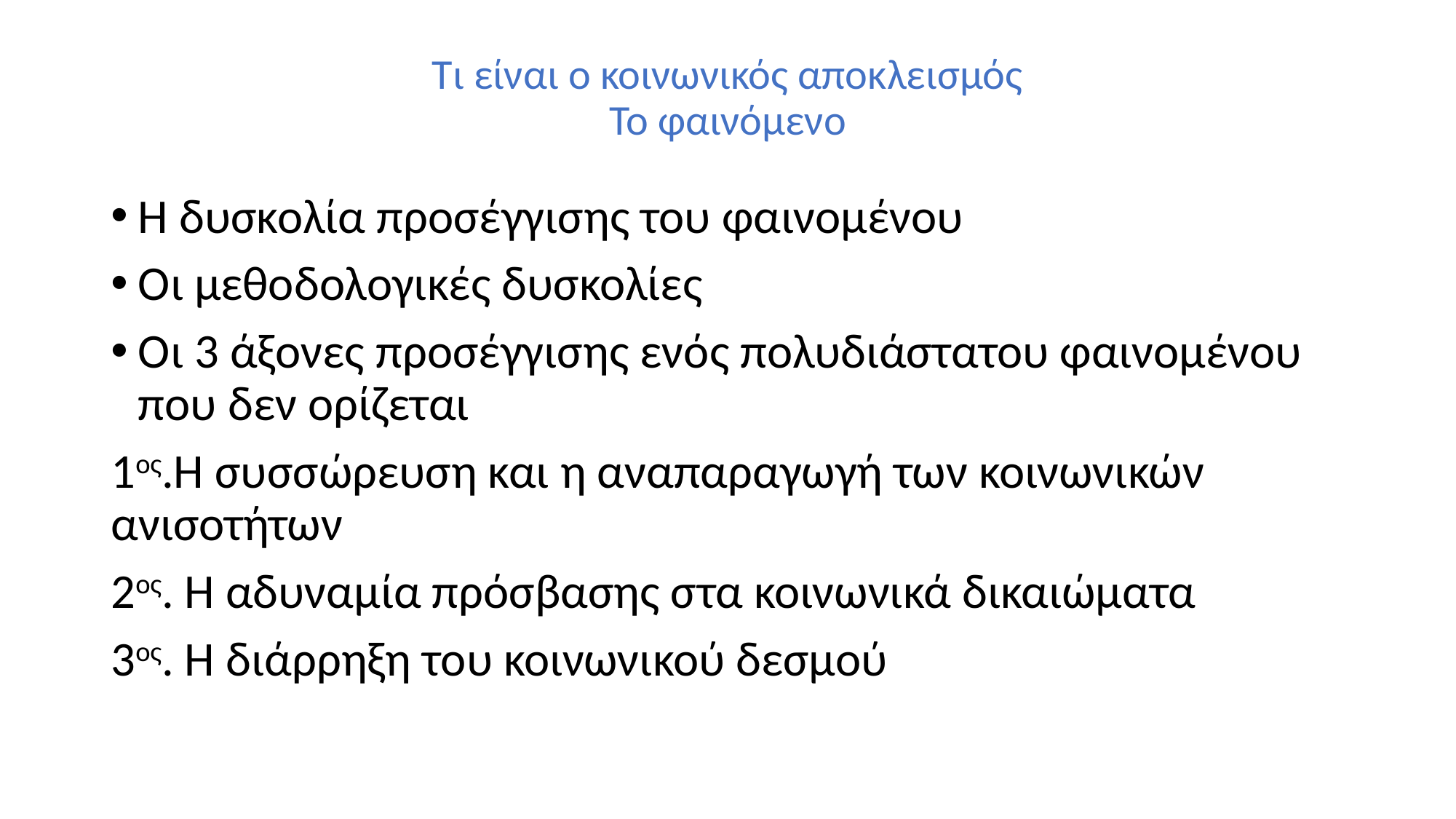

# Τι είναι ο κοινωνικός αποκλεισμός Το φαινόμενο
Η δυσκολία προσέγγισης του φαινομένου
Οι μεθοδολογικές δυσκολίες
Οι 3 άξονες προσέγγισης ενός πολυδιάστατου φαινομένου που δεν ορίζεται
1ος.Η συσσώρευση και η αναπαραγωγή των κοινωνικών ανισοτήτων
2ος. Η αδυναμία πρόσβασης στα κοινωνικά δικαιώματα
3ος. Η διάρρηξη του κοινωνικού δεσμού